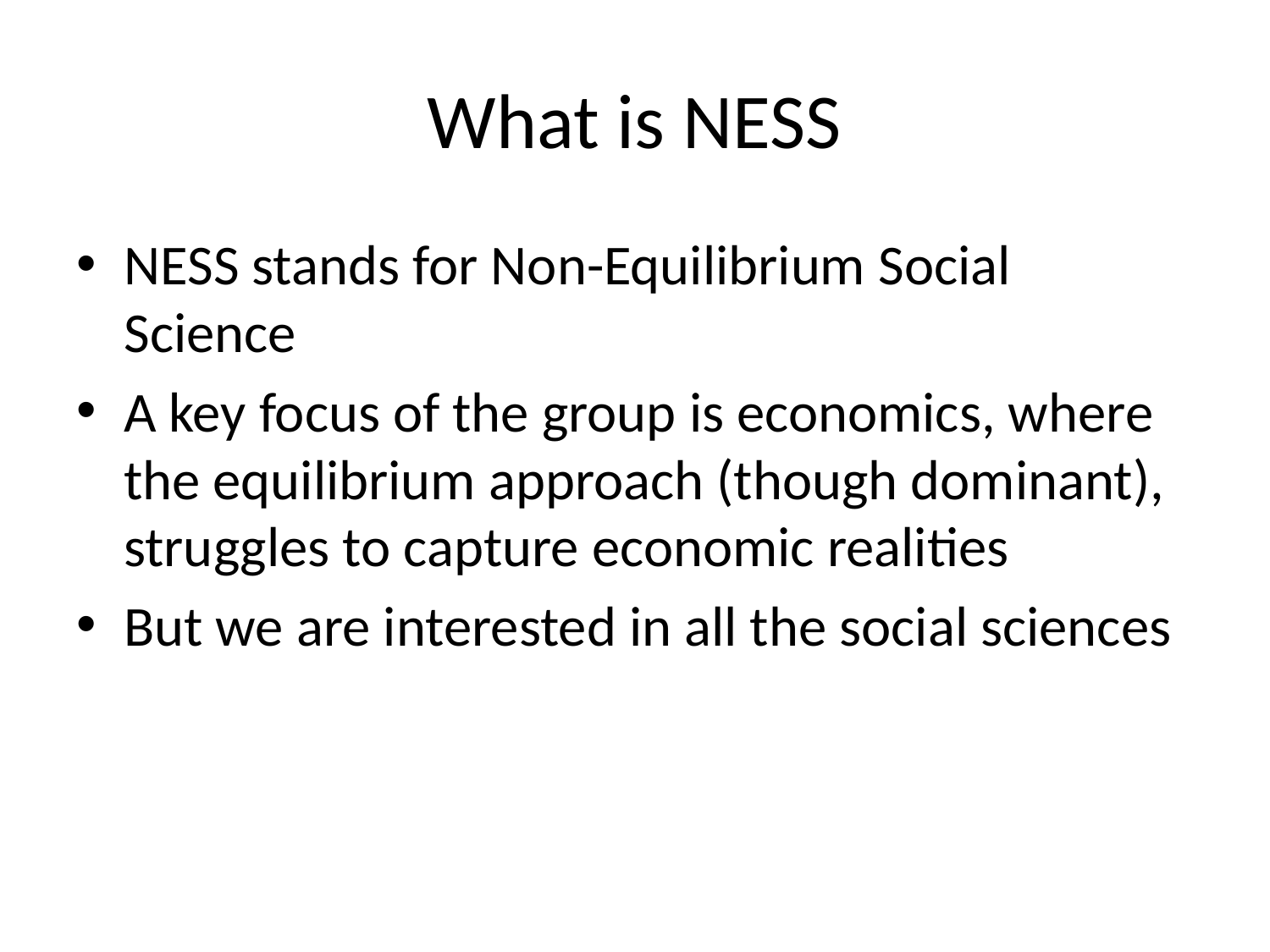

# What is NESS
NESS stands for Non-Equilibrium Social Science
A key focus of the group is economics, where the equilibrium approach (though dominant), struggles to capture economic realities
But we are interested in all the social sciences